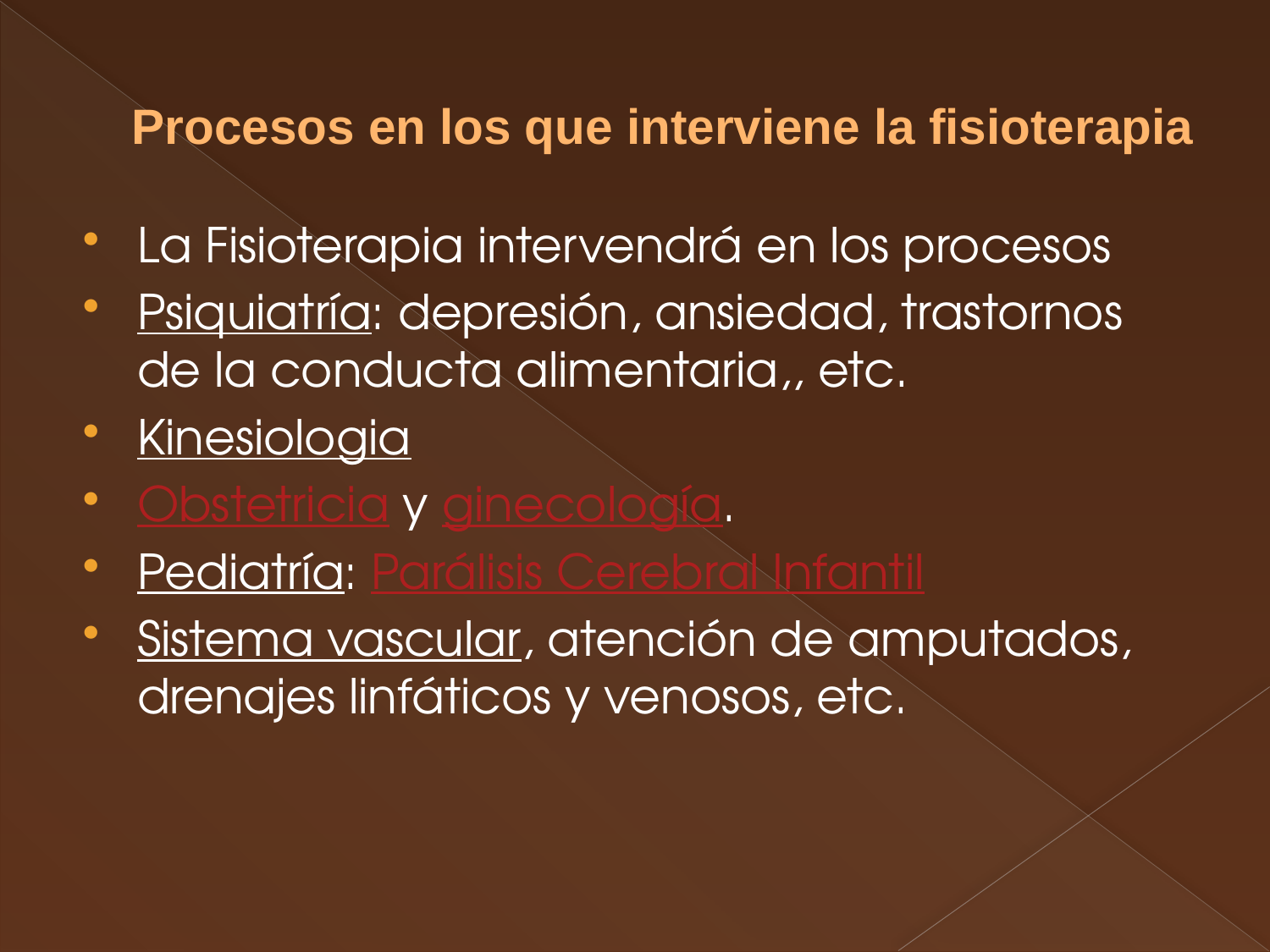

# Procesos en los que interviene la fisioterapia
La Fisioterapia intervendrá en los procesos
Psiquiatría: depresión, ansiedad, trastornos de la conducta alimentaria,, etc.
Kinesiologia
Obstetricia y ginecología.
Pediatría: Parálisis Cerebral Infantil
Sistema vascular, atención de amputados, drenajes linfáticos y venosos, etc.